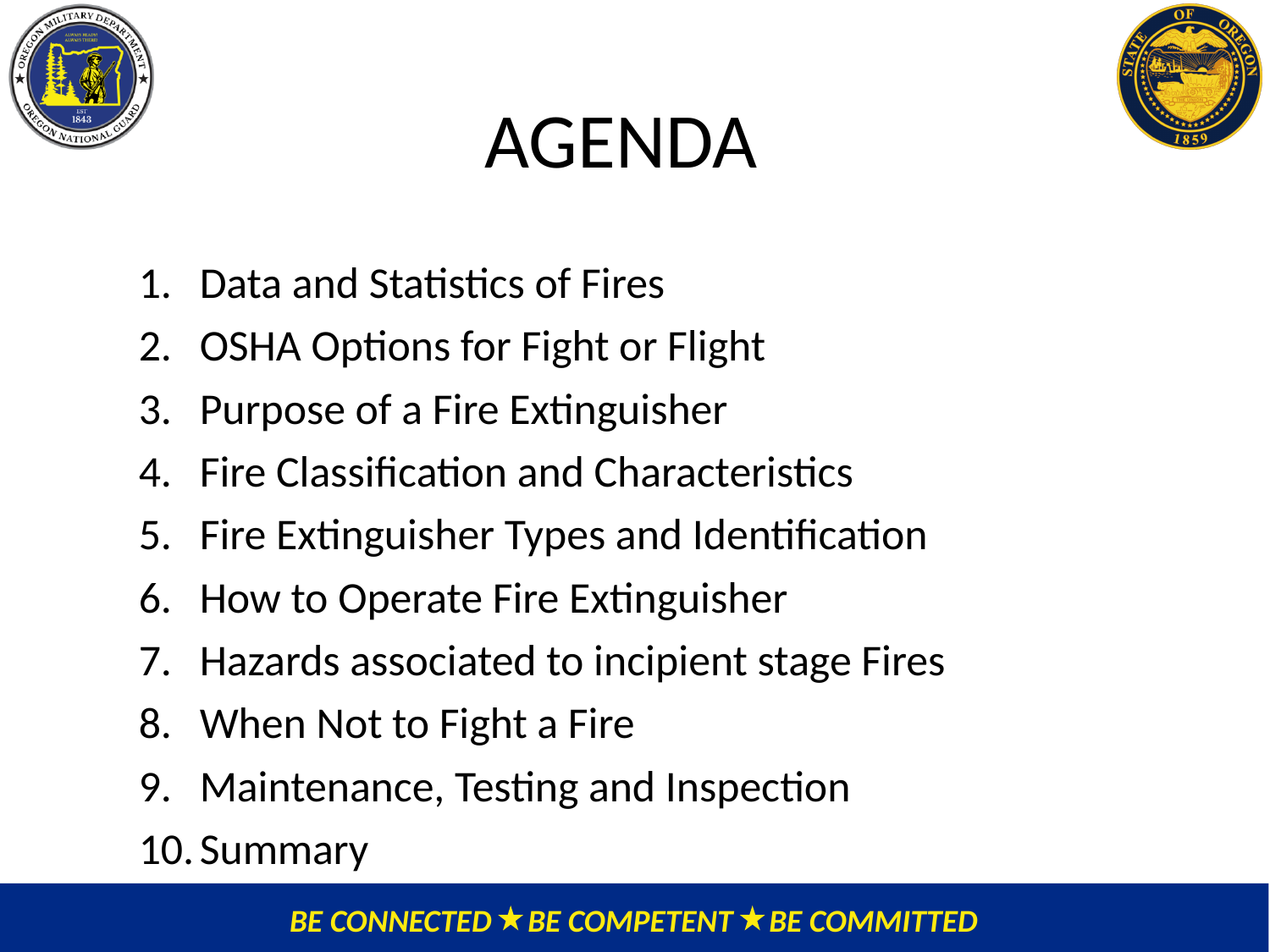

# AGENDA
Data and Statistics of Fires
OSHA Options for Fight or Flight
Purpose of a Fire Extinguisher
Fire Classification and Characteristics
Fire Extinguisher Types and Identification
How to Operate Fire Extinguisher
Hazards associated to incipient stage Fires
When Not to Fight a Fire
Maintenance, Testing and Inspection
Summary